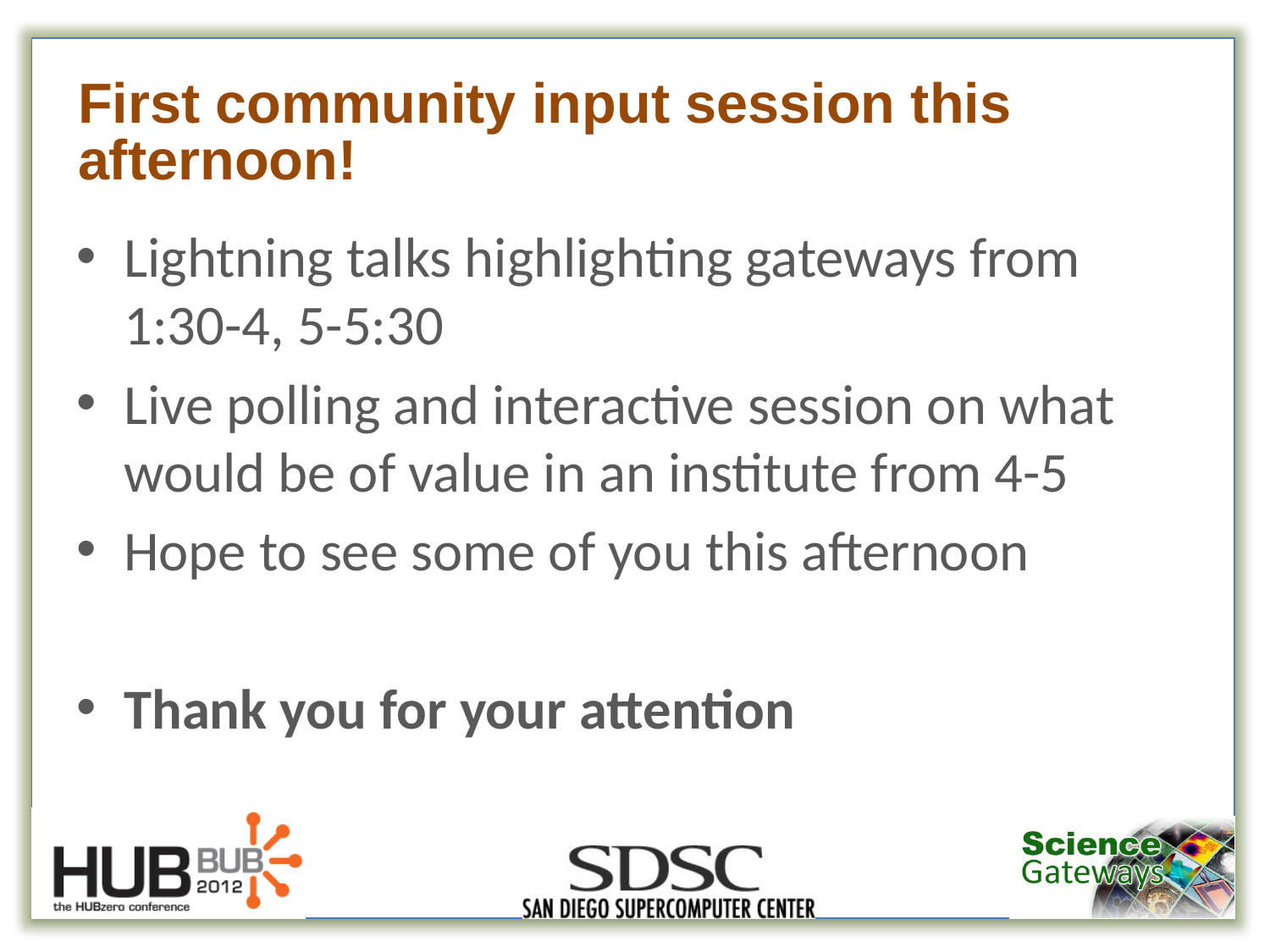

# First community input session this afternoon!
Lightning talks highlighting gateways from 1:30-4, 5-5:30
Live polling and interactive session on what would be of value in an institute from 4-5
Hope to see some of you this afternoon

Thank you for your attention